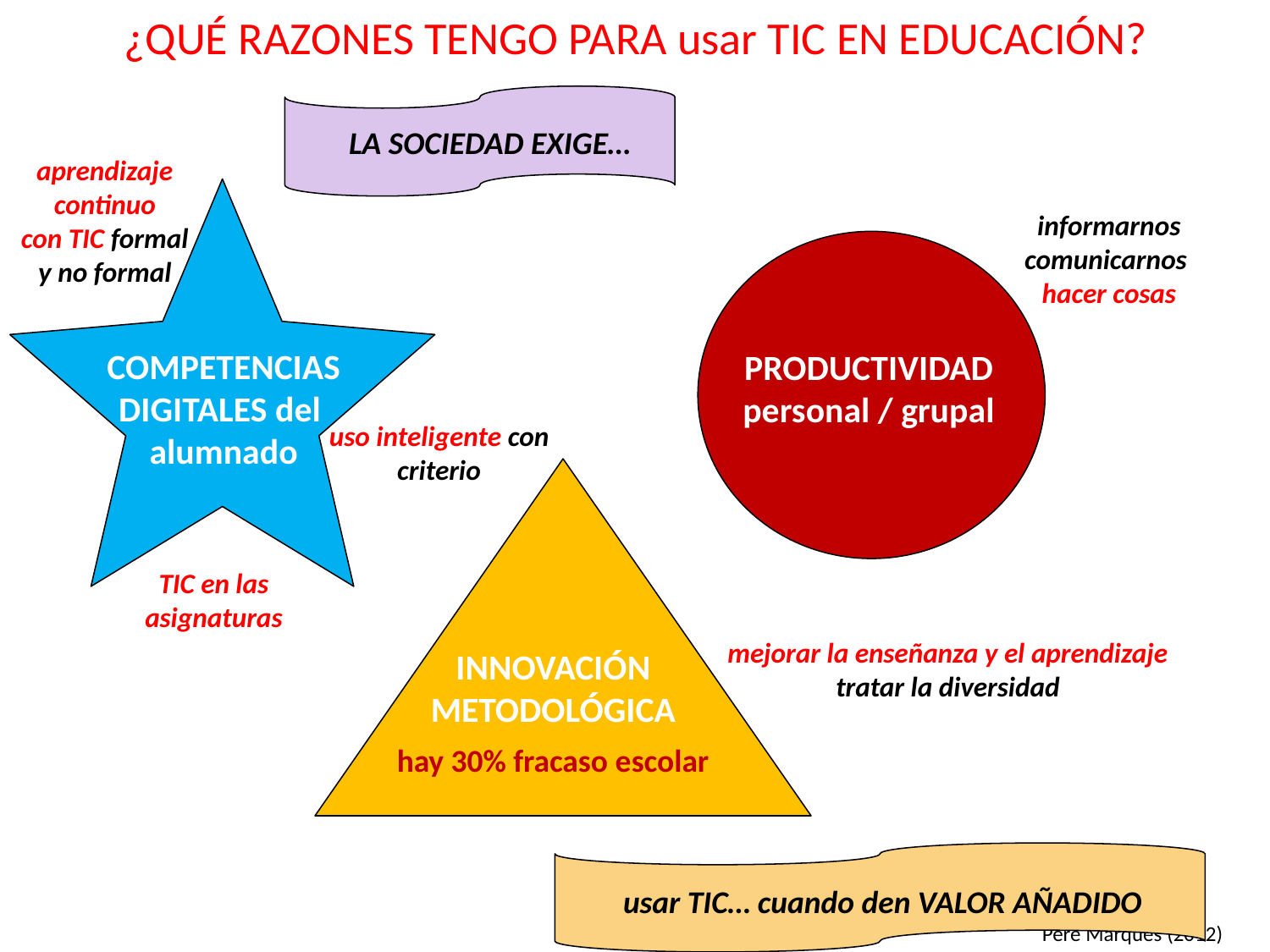

¿QUÉ RAZONES TENGO PARA usar TIC EN EDUCACIÓN?

LA SOCIEDAD EXIGE…
aprendizaje continuo
con TIC formal y no formal

informarnos
comunicarnos
hacer cosas

COMPETENCIAS DIGITALES del  alumnado
PRODUCTIVIDAD
personal / grupal
uso inteligente con criterio

TIC en las asignaturas
mejorar la enseñanza y el aprendizaje
tratar la diversidad
INNOVACIÓN METODOLÓGICA
hay 30% fracaso escolar

usar TIC… cuando den VALOR AÑADIDO
Pere Marquès (2012)